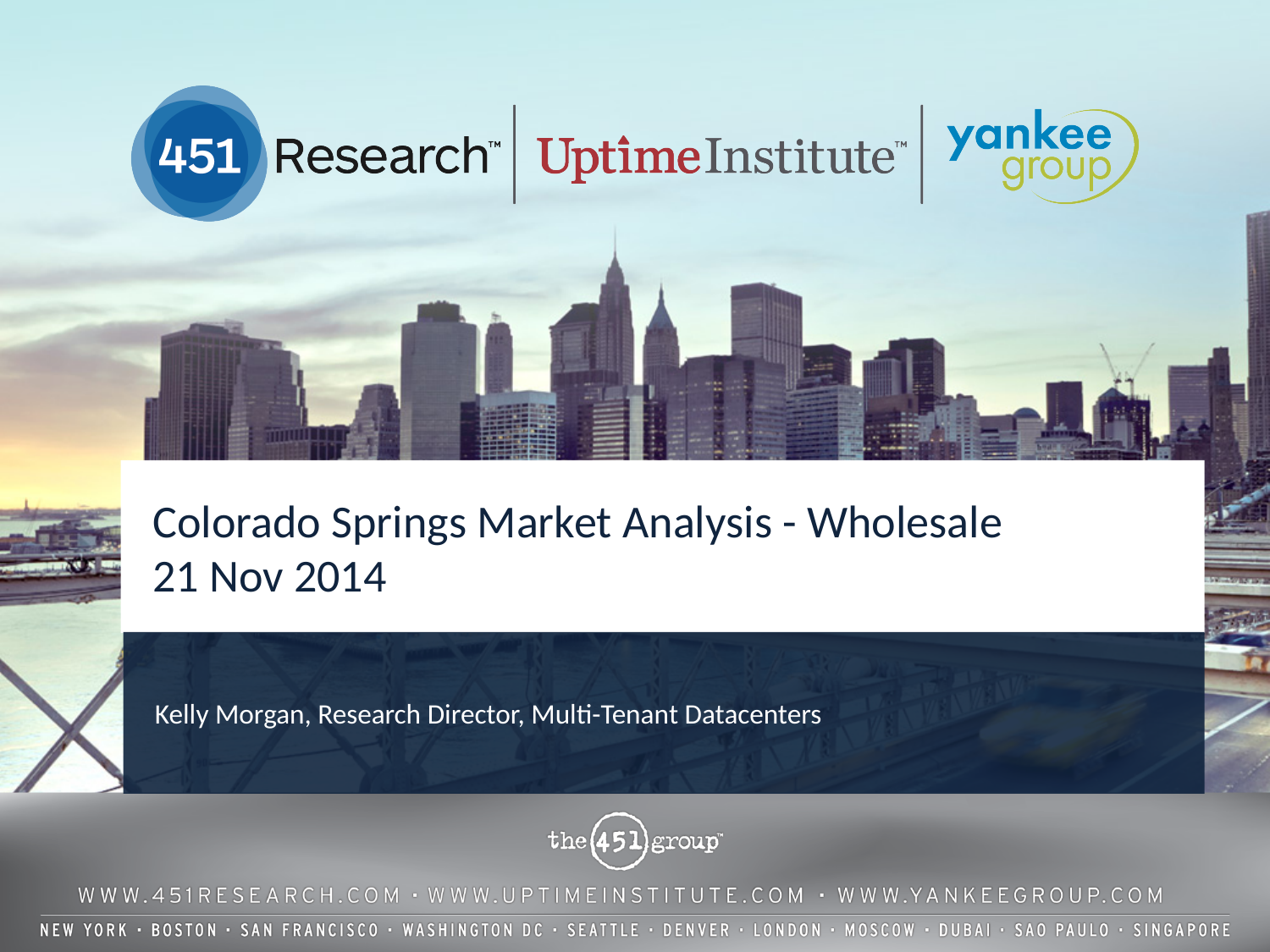

# Colorado Springs Market Analysis - Wholesale 21 Nov 2014
Kelly Morgan, Research Director, Multi-Tenant Datacenters